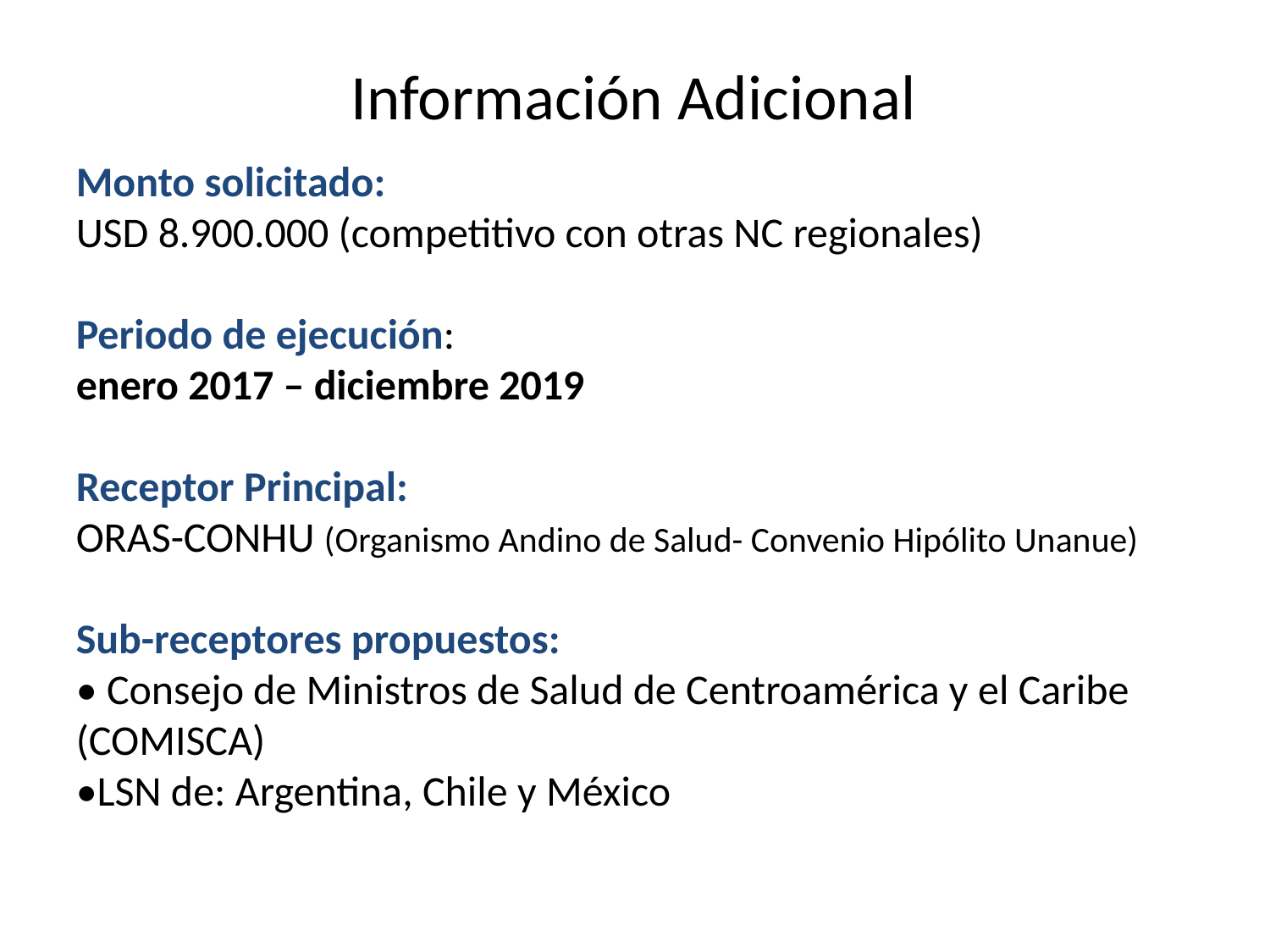

# Información Adicional
Monto solicitado:
USD 8.900.000 (competitivo con otras NC regionales)

Periodo de ejecución:
enero 2017 – diciembre 2019

Receptor Principal:
ORAS-CONHU (Organismo Andino de Salud- Convenio Hipólito Unanue)

Sub-receptores propuestos:
• Consejo de Ministros de Salud de Centroamérica y el Caribe (COMISCA)
•LSN de: Argentina, Chile y México